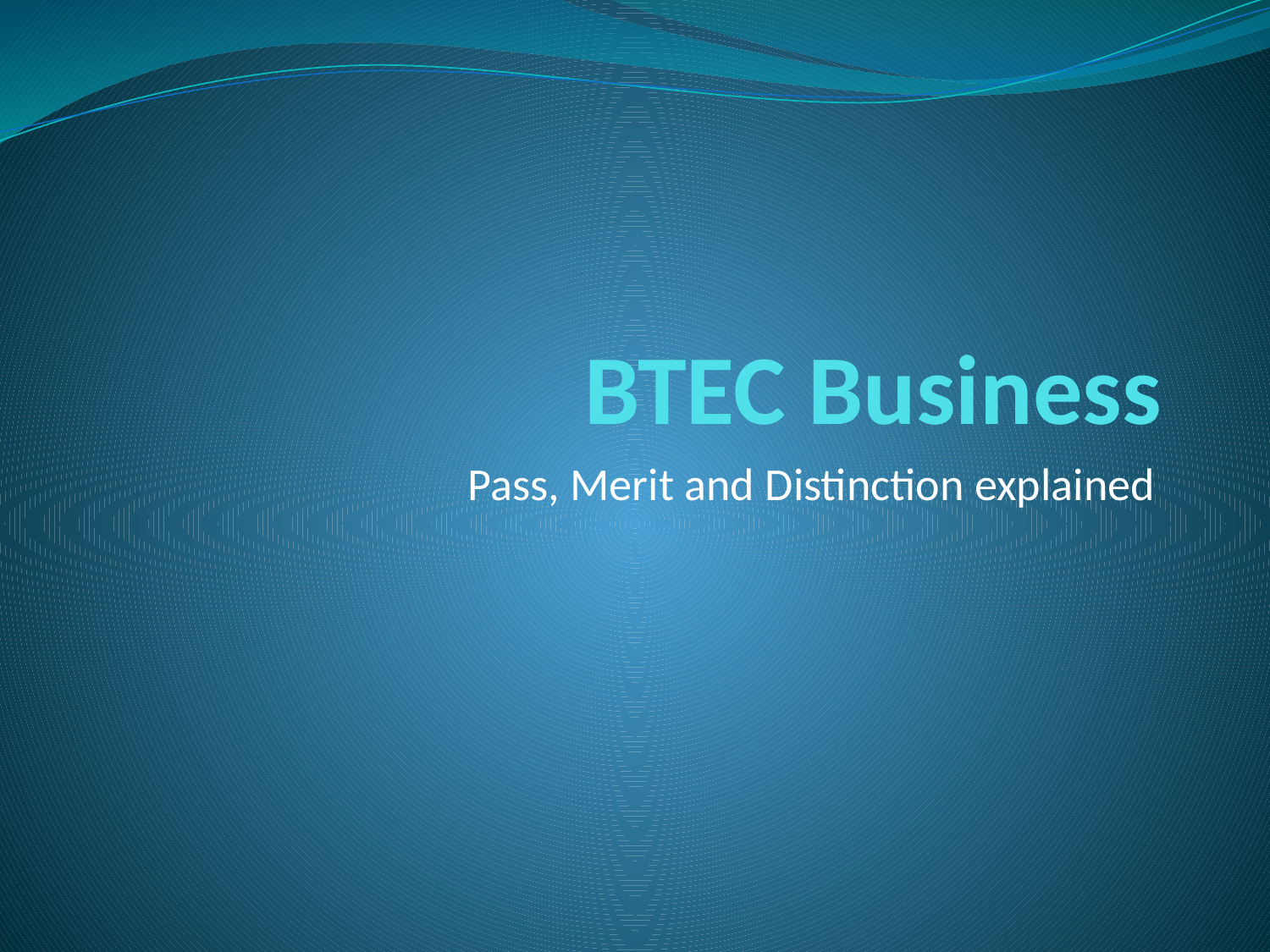

# BTEC Business
Pass, Merit and Distinction explained